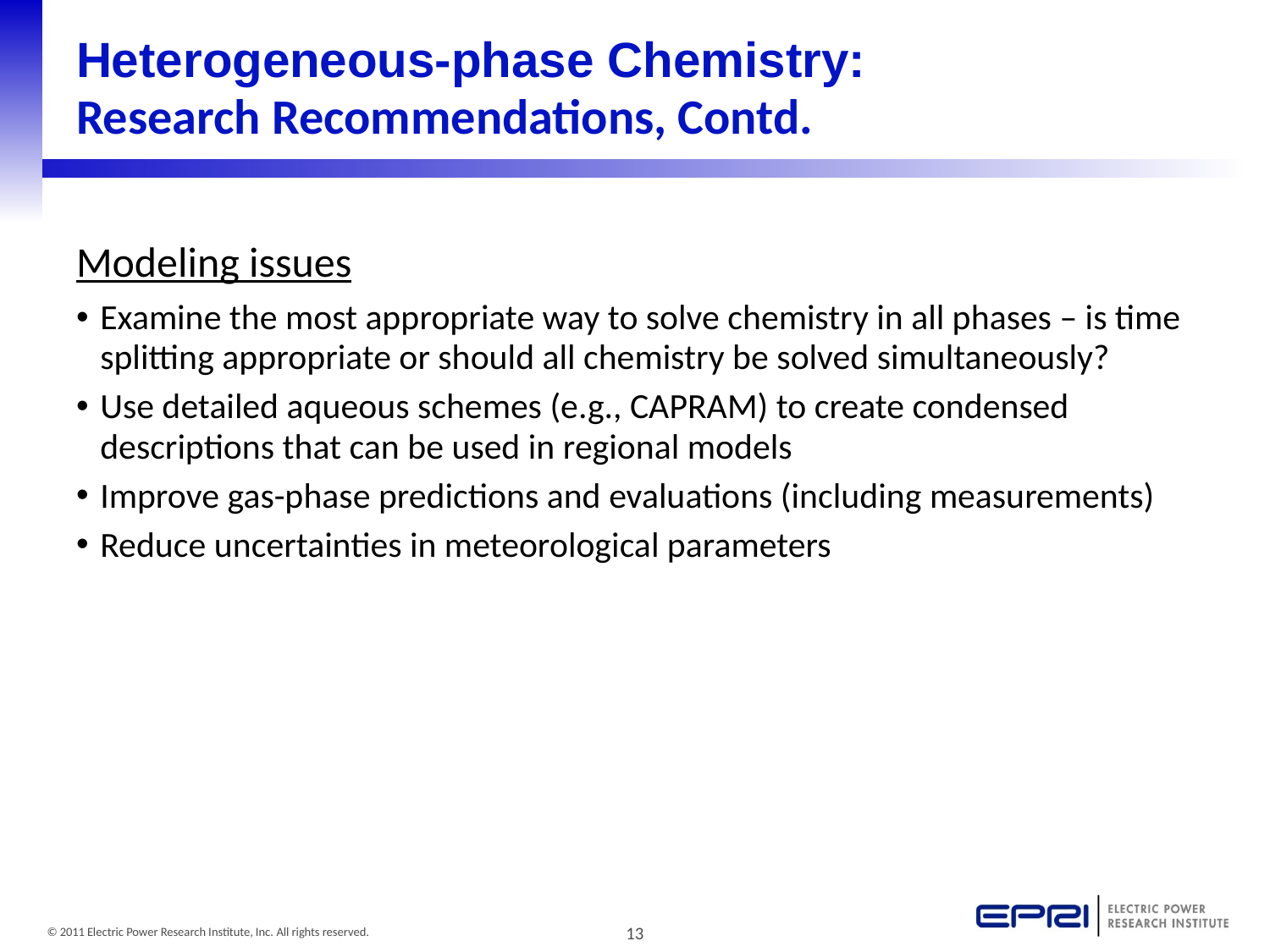

# Heterogeneous-phase Chemistry: Research Recommendations, Contd.

Modeling issues
Examine the most appropriate way to solve chemistry in all phases – is time splitting appropriate or should all chemistry be solved simultaneously?
Use detailed aqueous schemes (e.g., CAPRAM) to create condensed descriptions that can be used in regional models
Improve gas-phase predictions and evaluations (including measurements)
Reduce uncertainties in meteorological parameters